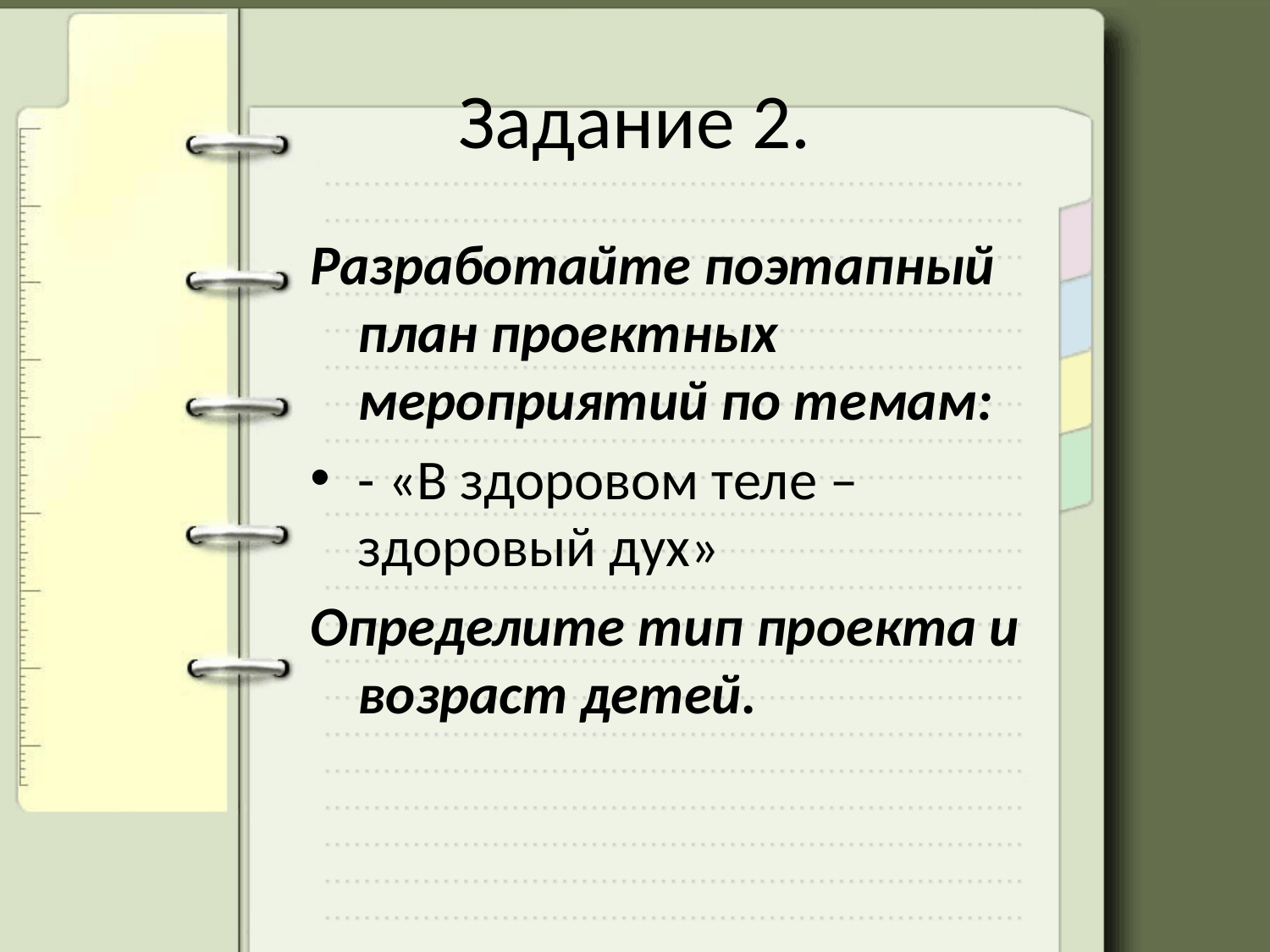

# Задание 2.
Разработайте поэтапный план проектных мероприятий по темам:
- «В здоровом теле – здоровый дух»
Определите тип проекта и возраст детей.